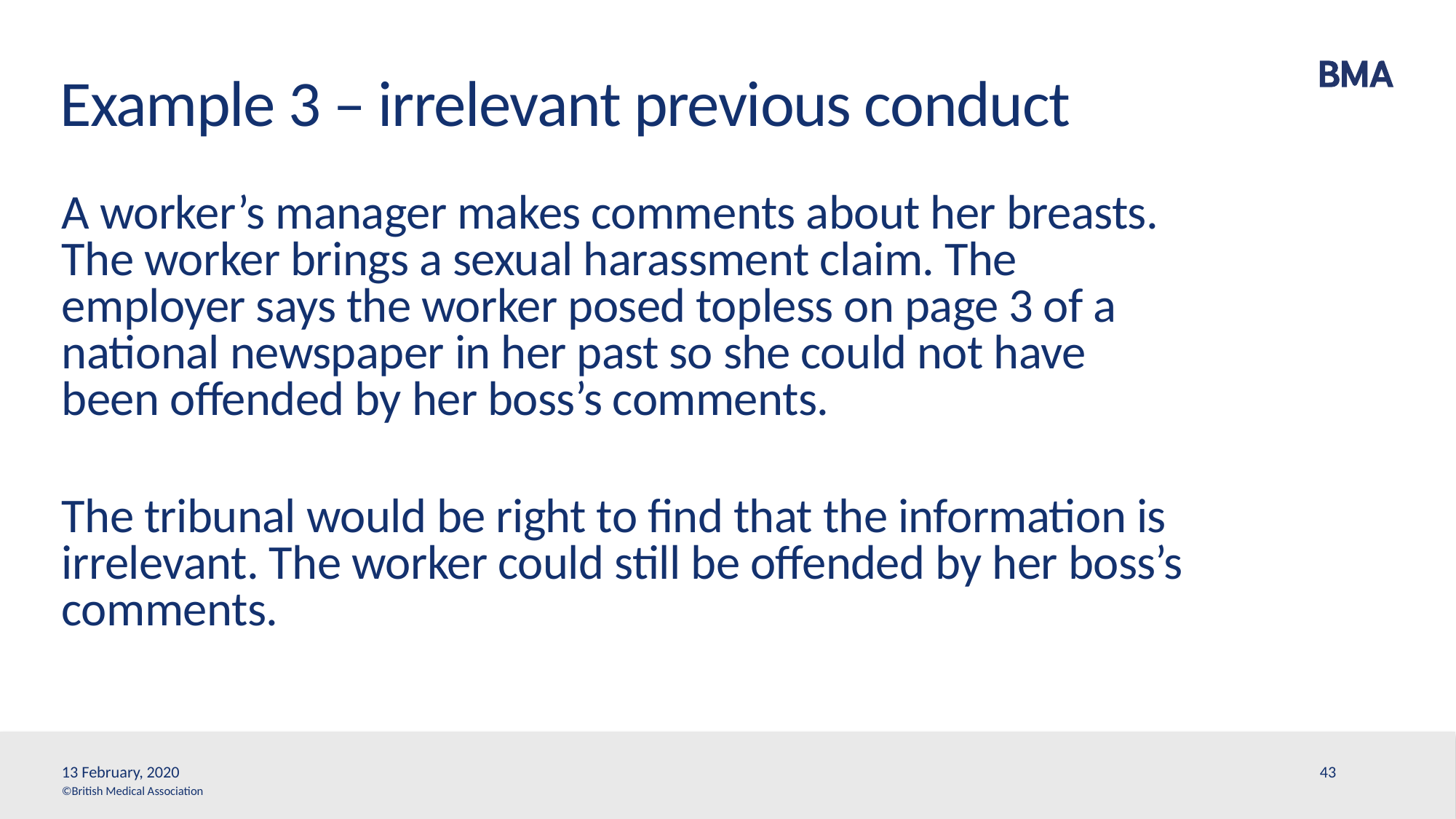

# Example 3 – irrelevant previous conduct
A worker’s manager makes comments about her breasts. The worker brings a sexual harassment claim. The employer says the worker posed topless on page 3 of a national newspaper in her past so she could not have been offended by her boss’s comments.

The tribunal would be right to find that the information is irrelevant. The worker could still be offended by her boss’s comments.

13 February, 2020
43